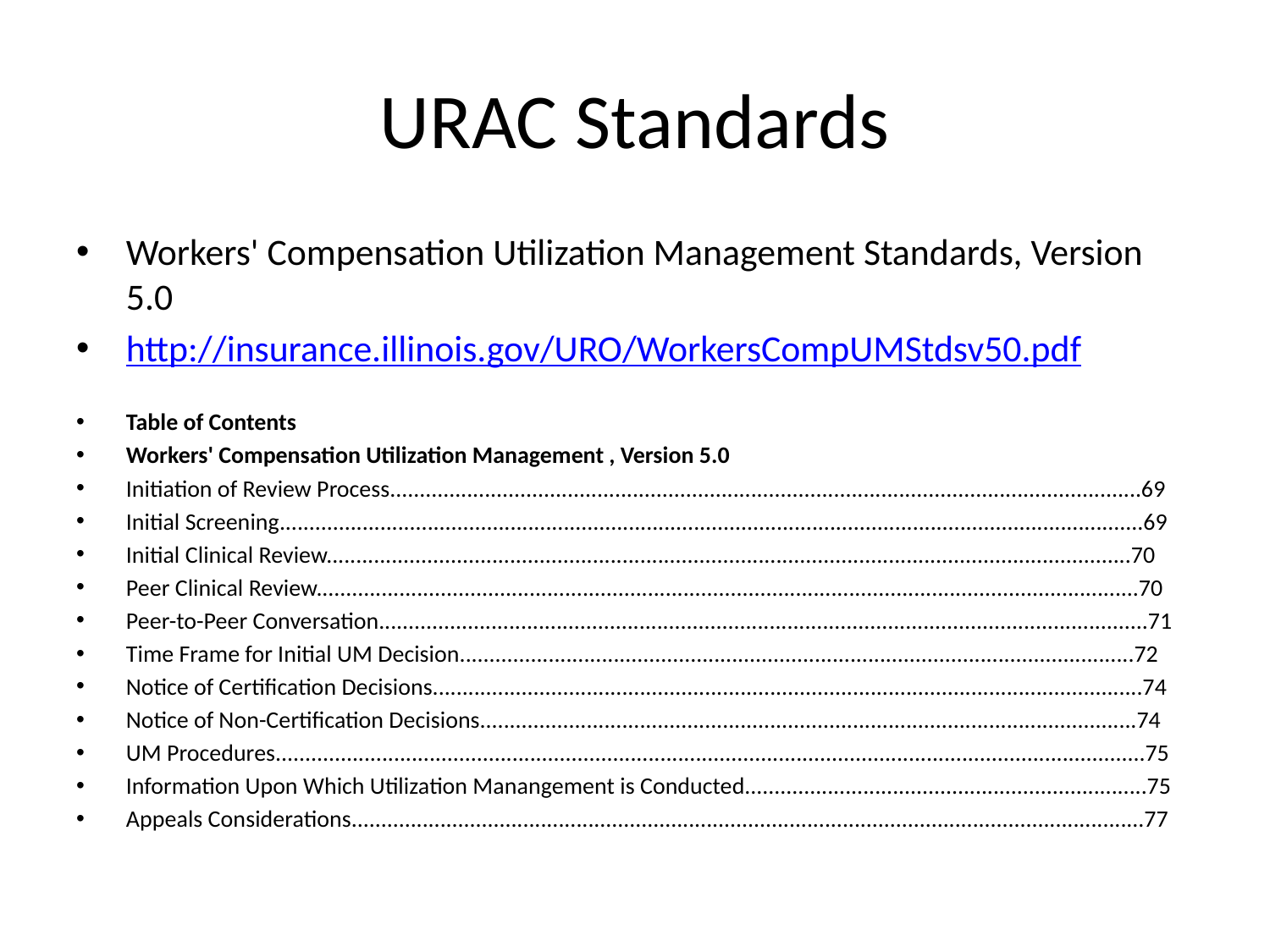

# URAC Standards
Workers' Compensation Utilization Management Standards, Version 5.0
http://insurance.illinois.gov/URO/WorkersCompUMStdsv50.pdf

Table of Contents
Workers' Compensation Utilization Management , Version 5.0
Initiation of Review Process...............................................................................................................................69
Initial Screening..................................................................................................................................................69
Initial Clinical Review........................................................................................................................................70
Peer Clinical Review...........................................................................................................................................70
Peer-to-Peer Conversation..................................................................................................................................71
Time Frame for Initial UM Decision..................................................................................................................72
Notice of Certification Decisions........................................................................................................................74
Notice of Non-Certification Decisions...............................................................................................................74
UM Procedures...................................................................................................................................................75
Information Upon Which Utilization Manangement is Conducted....................................................................75
Appeals Considerations......................................................................................................................................77